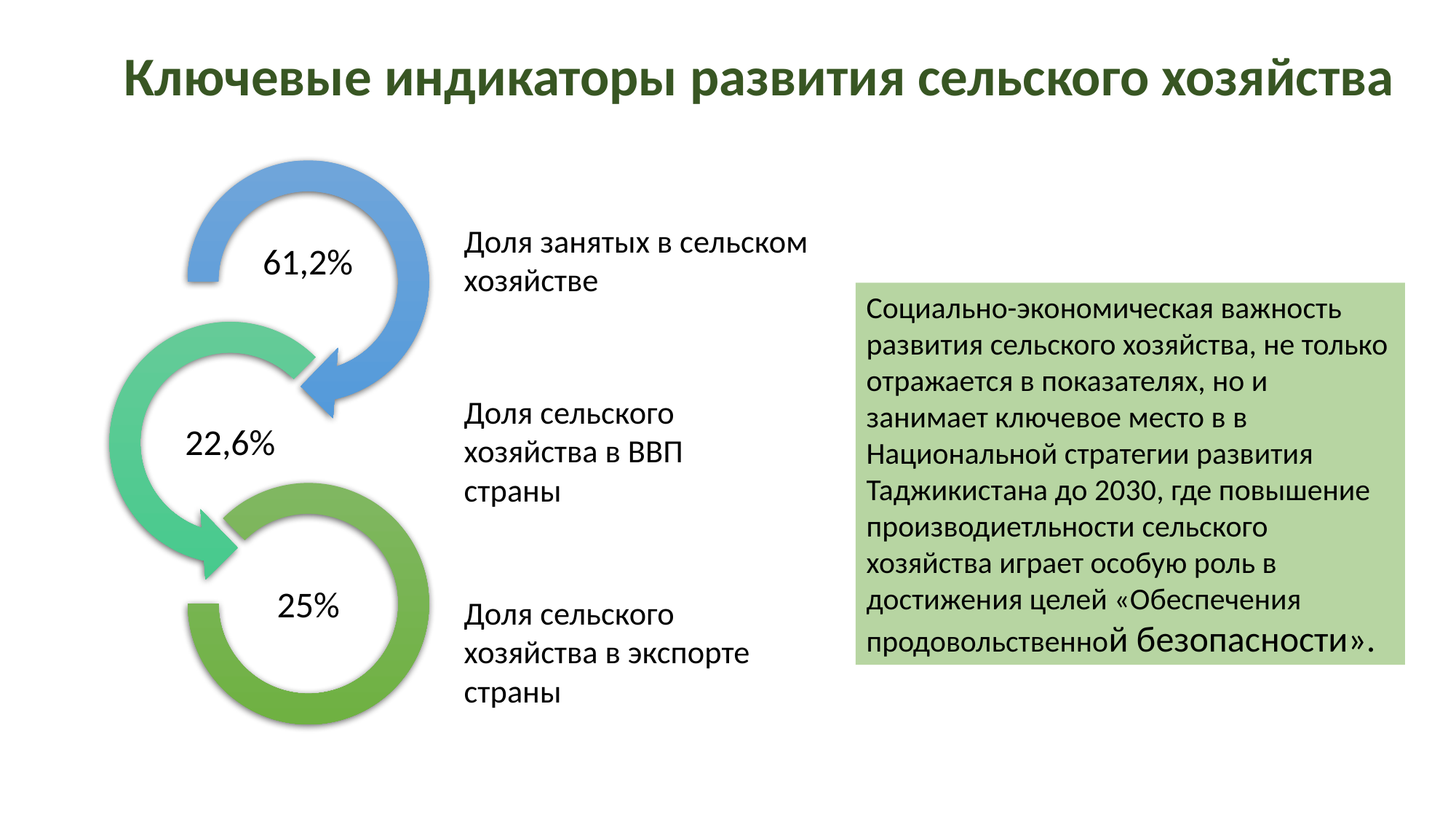

Ключевые индикаторы развития сельского хозяйства
61,2%
22,6%
25%
Доля занятых в сельском хозяйстве
Социально-экономическая важность развития сельского хозяйства, не только отражается в показателях, но и занимает ключевое место в в Национальной стратегии развития Таджикистана до 2030, где повышение производиетльности сельского хозяйства играет особую роль в достижения целей «Обеспечения продовольственной безопасности».
Доля сельского хозяйства в ВВП страны
Доля сельского хозяйства в экспорте страны